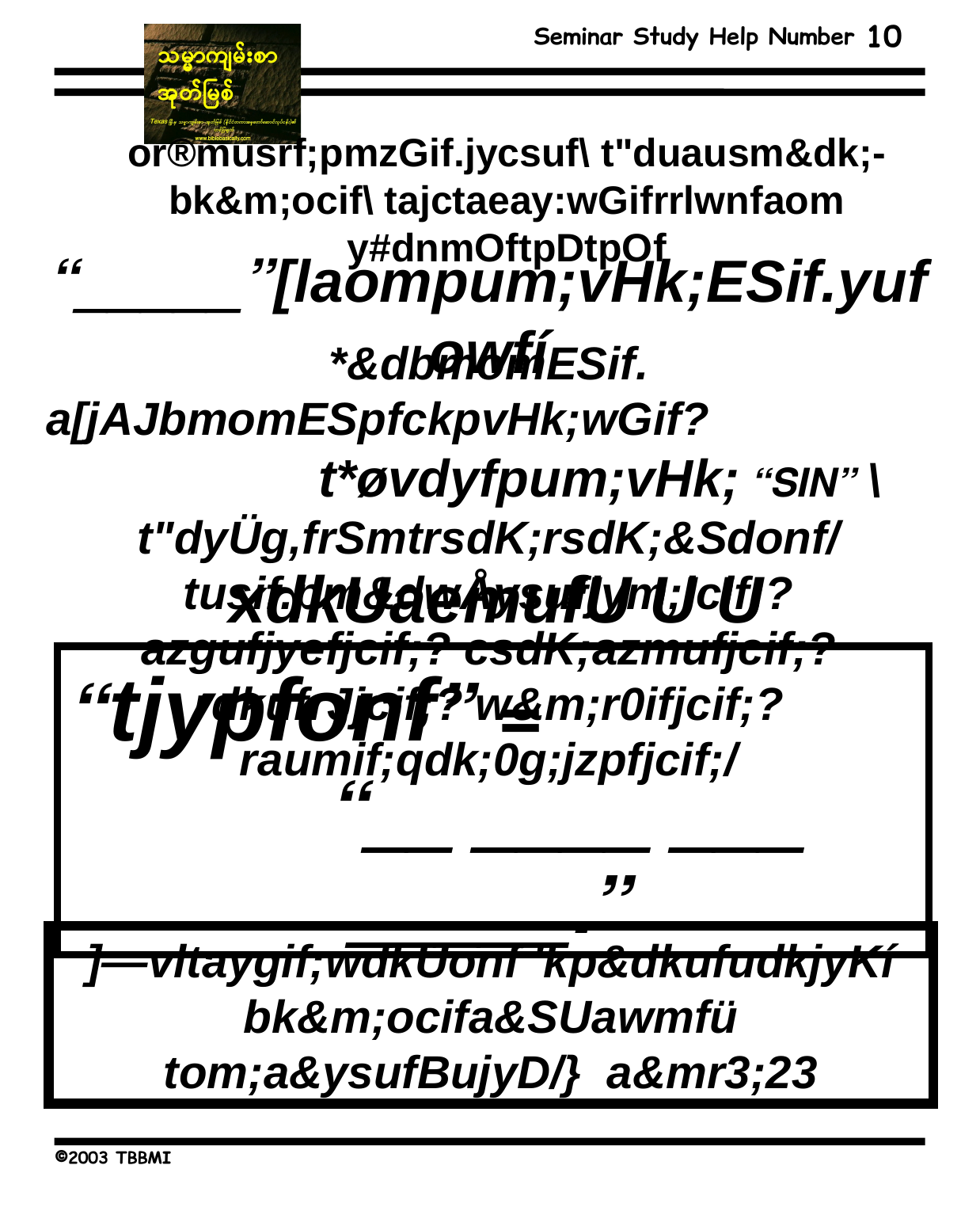

10
or®musrf;pmzGif.jycsuf\ t"duausm&dk;-
bk&m;ocif\ tajctaeay:wGifrrlwnfaom y#dnmOftpDtpOf
“_____”[laompum;vHk;ESif.yufowfí
*&dbmomESif. a[jAJbmomESpfckpvHk;wGif?                                         t*øvdyfpum;vHk; “SIN” \t"dyÜg,frSmtrsdK;rsdK;&Sdonf/ tusif.pm&dwÅysufjym;jcif;? azgufjyefjcif;? csdK;azmufjcif;? rdkufrJjcif;? w&m;r0ifjcif;? raumif;qdk;0g;jzpfjcif;/
xdkUaemufU U U
“tjypfonf” =                         “__ ____ ___ _____.”
]—vltaygif;wdkUonf 'kp&dkufudkjyKí bk&m;ocifa&SUawmfü tom;a&ysufBujyD/}  a&mr3;23